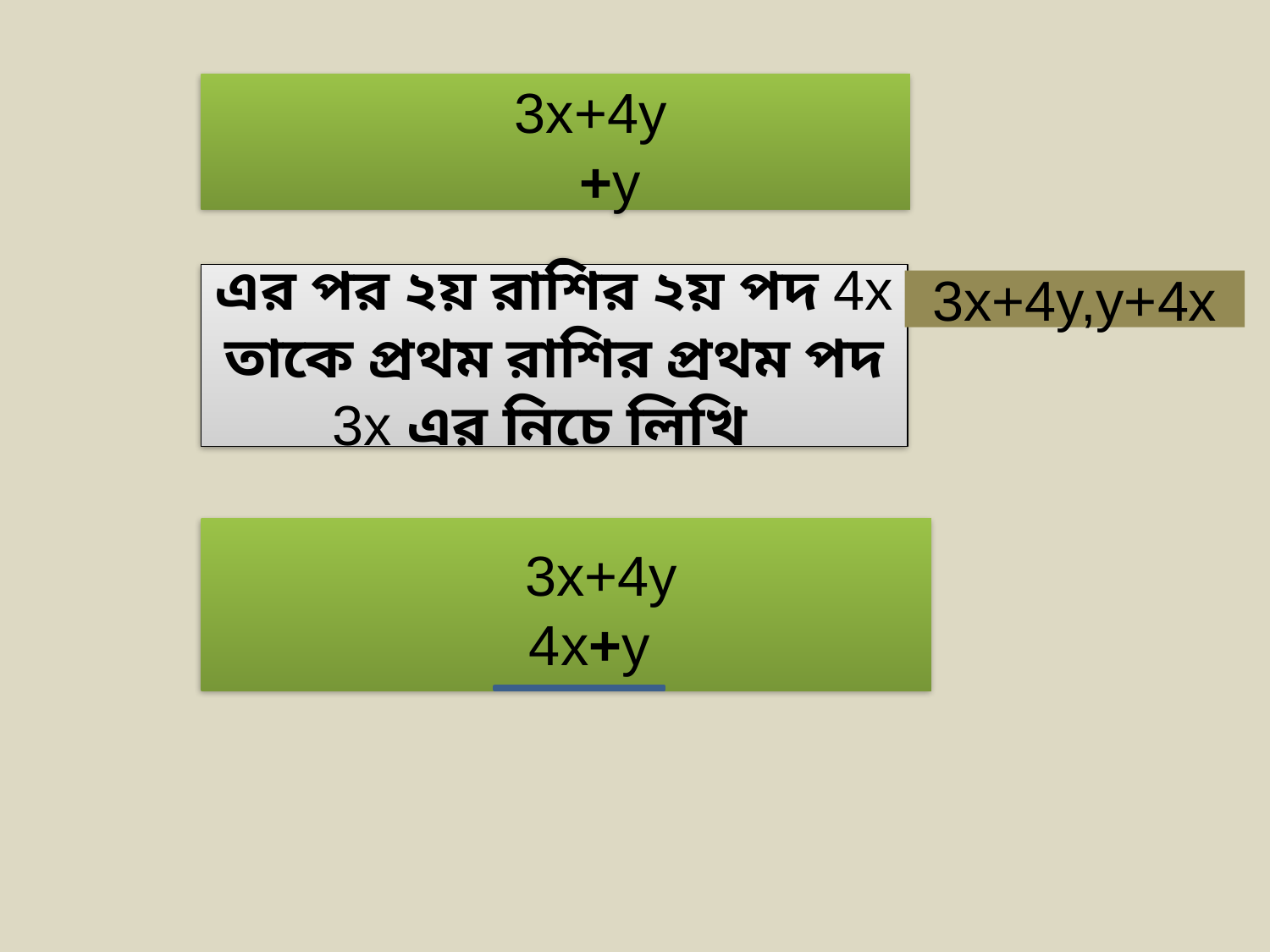

3x+4y
       +y
এর পর ২য় রাশির ২য় পদ 4x তাকে প্রথম রাশির প্রথম পদ 3x এর নিচে লিখি
3x+4y,y+4x
    3x+4y
   4x+y